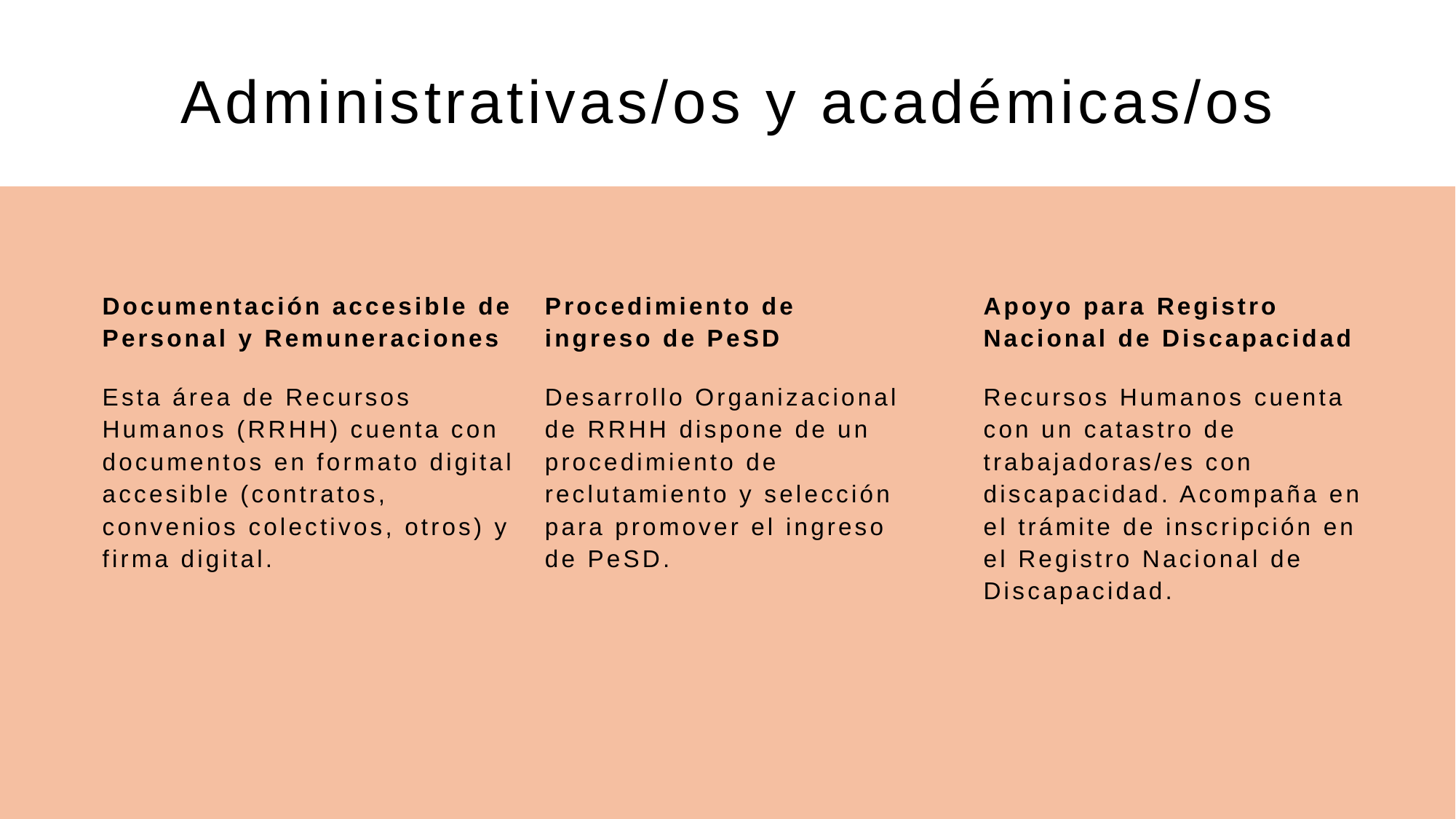

Administrativas/os y académicas/os

| Documentación accesible de Personal y Remuneraciones | Procedimiento de ingreso de PeSD | Apoyo para Registro Nacional de Discapacidad |
| --- | --- | --- |
| Esta área de Recursos Humanos (RRHH) cuenta con documentos en formato digital accesible (contratos, convenios colectivos, otros) y firma digital. | Desarrollo Organizacional de RRHH dispone de un procedimiento de reclutamiento y selección para promover el ingreso de PeSD. | Recursos Humanos cuenta con un catastro de trabajadoras/es con discapacidad. Acompaña en el trámite de inscripción en el Registro Nacional de Discapacidad. |